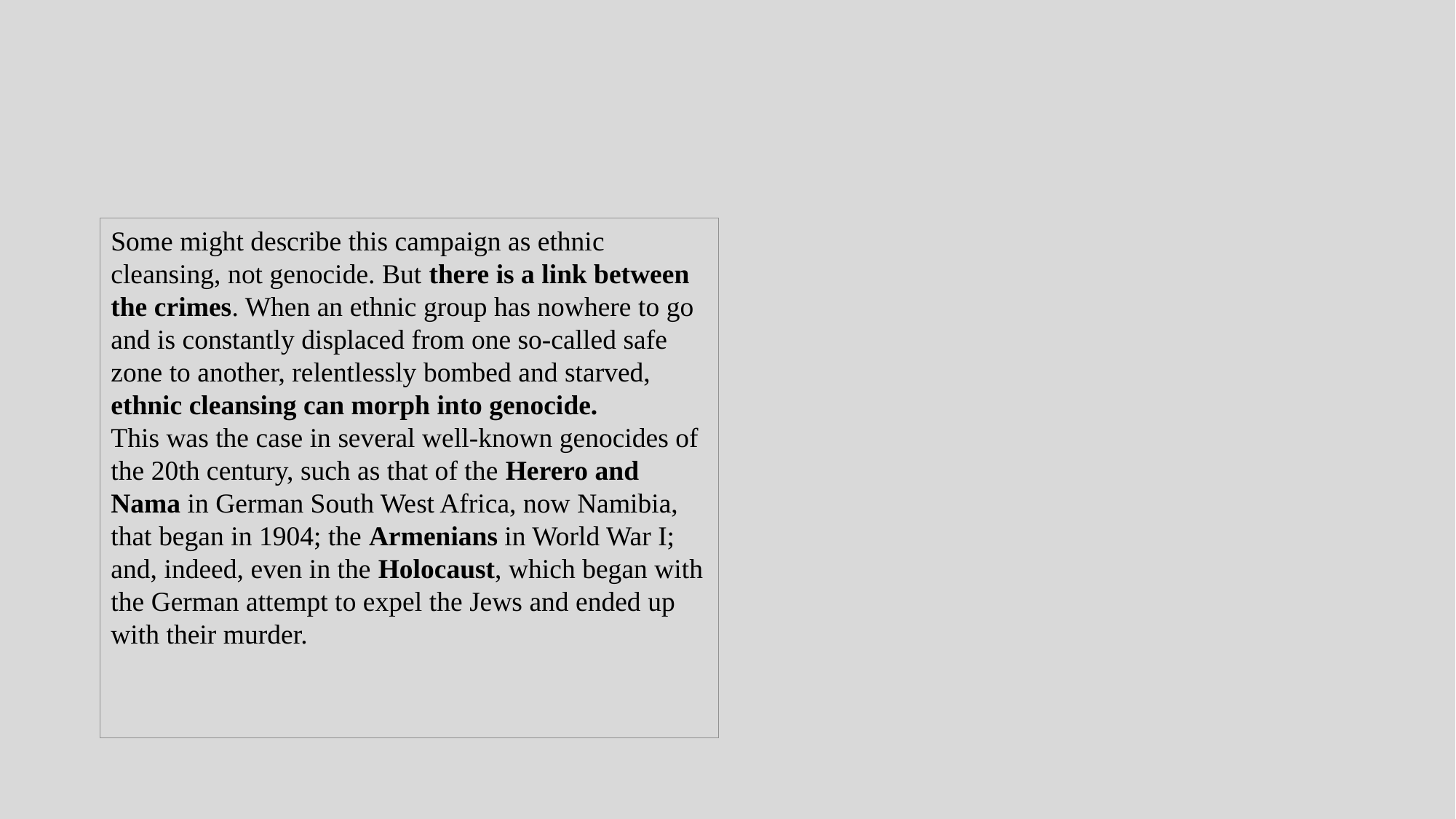

Some might describe this campaign as ethnic cleansing, not genocide. But there is a link between the crimes. When an ethnic group has nowhere to go and is constantly displaced from one so-called safe zone to another, relentlessly bombed and starved, ethnic cleansing can morph into genocide.
This was the case in several well-known genocides of the 20th century, such as that of the Herero and Nama in German South West Africa, now Namibia, that began in 1904; the Armenians in World War I; and, indeed, even in the Holocaust, which began with the German attempt to expel the Jews and ended up with their murder.